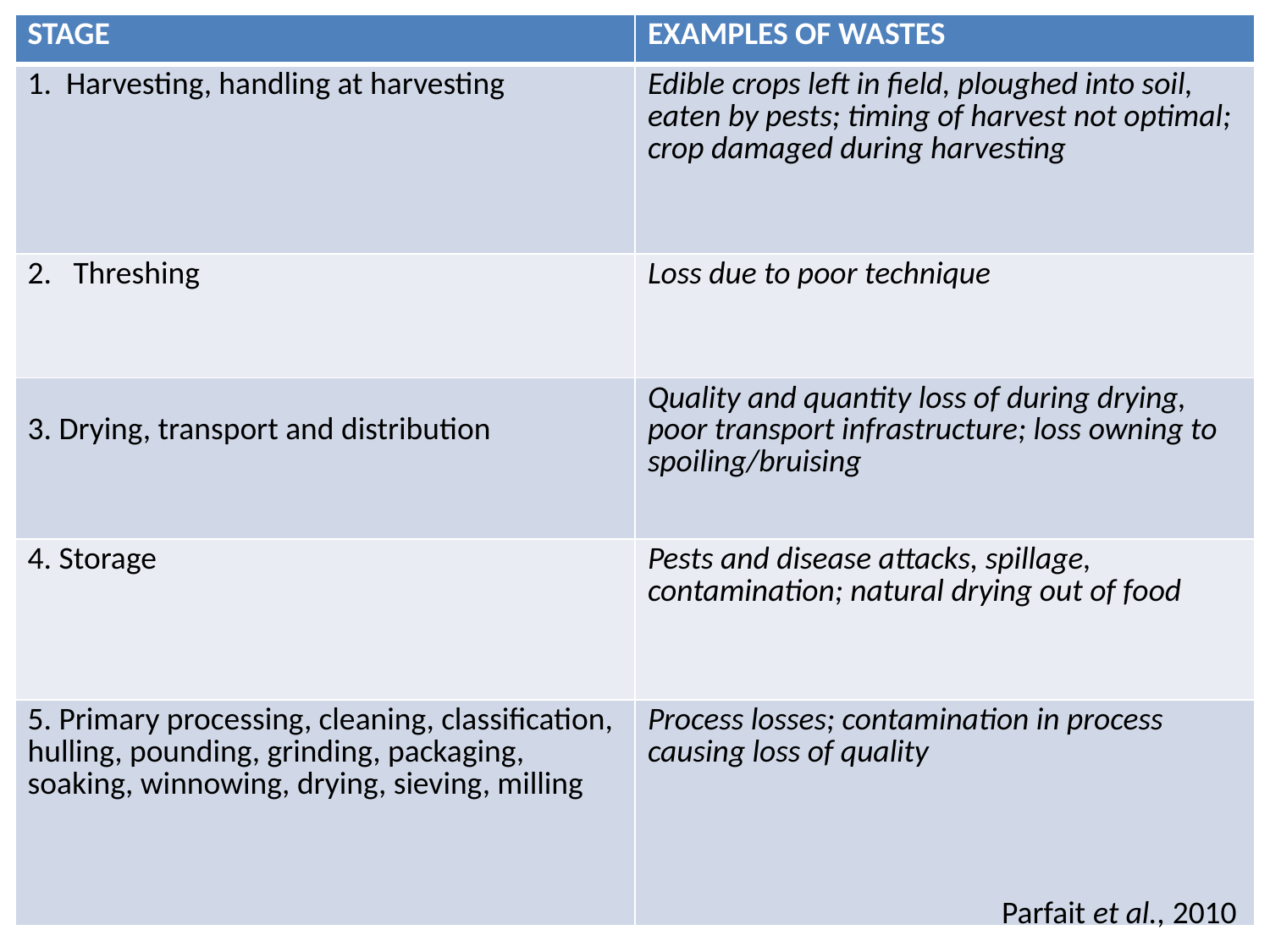

| STAGE | EXAMPLES OF WASTES |
| --- | --- |
| 1. Harvesting, handling at harvesting | Edible crops left in field, ploughed into soil, eaten by pests; timing of harvest not optimal; crop damaged during harvesting |
| 2. Threshing | Loss due to poor technique |
| 3. Drying, transport and distribution | Quality and quantity loss of during drying, poor transport infrastructure; loss owning to spoiling/bruising |
| 4. Storage | Pests and disease attacks, spillage, contamination; natural drying out of food |
| 5. Primary processing, cleaning, classification, hulling, pounding, grinding, packaging, soaking, winnowing, drying, sieving, milling | Process losses; contamination in process causing loss of quality |
Parfait et al., 2010